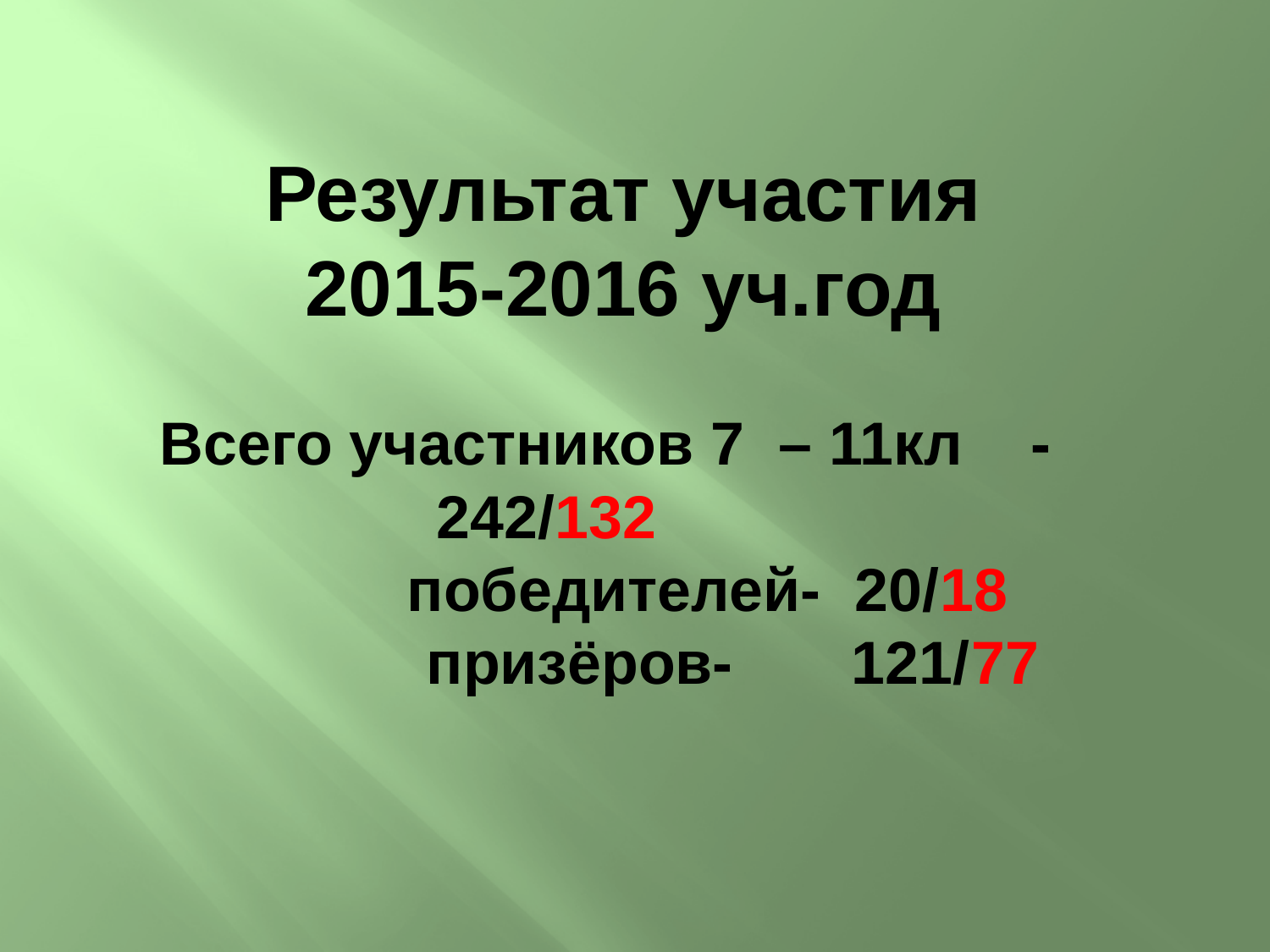

# Результат участия 2015-2016 уч.год Всего участников 7  – 11кл    -     242/132 победителей-  20/18 призёров-       121/77